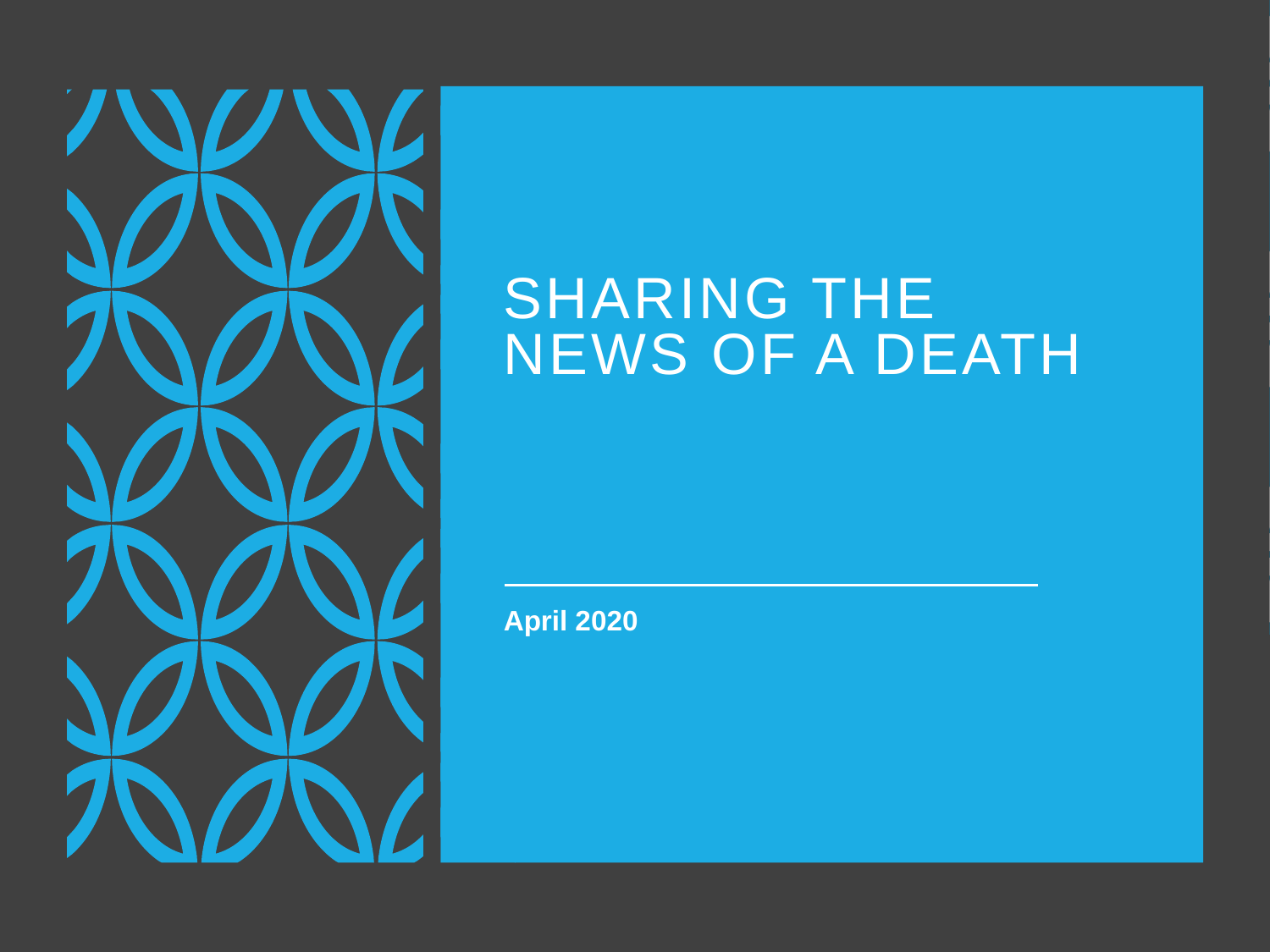

# Sharing the news of a death

April 2020